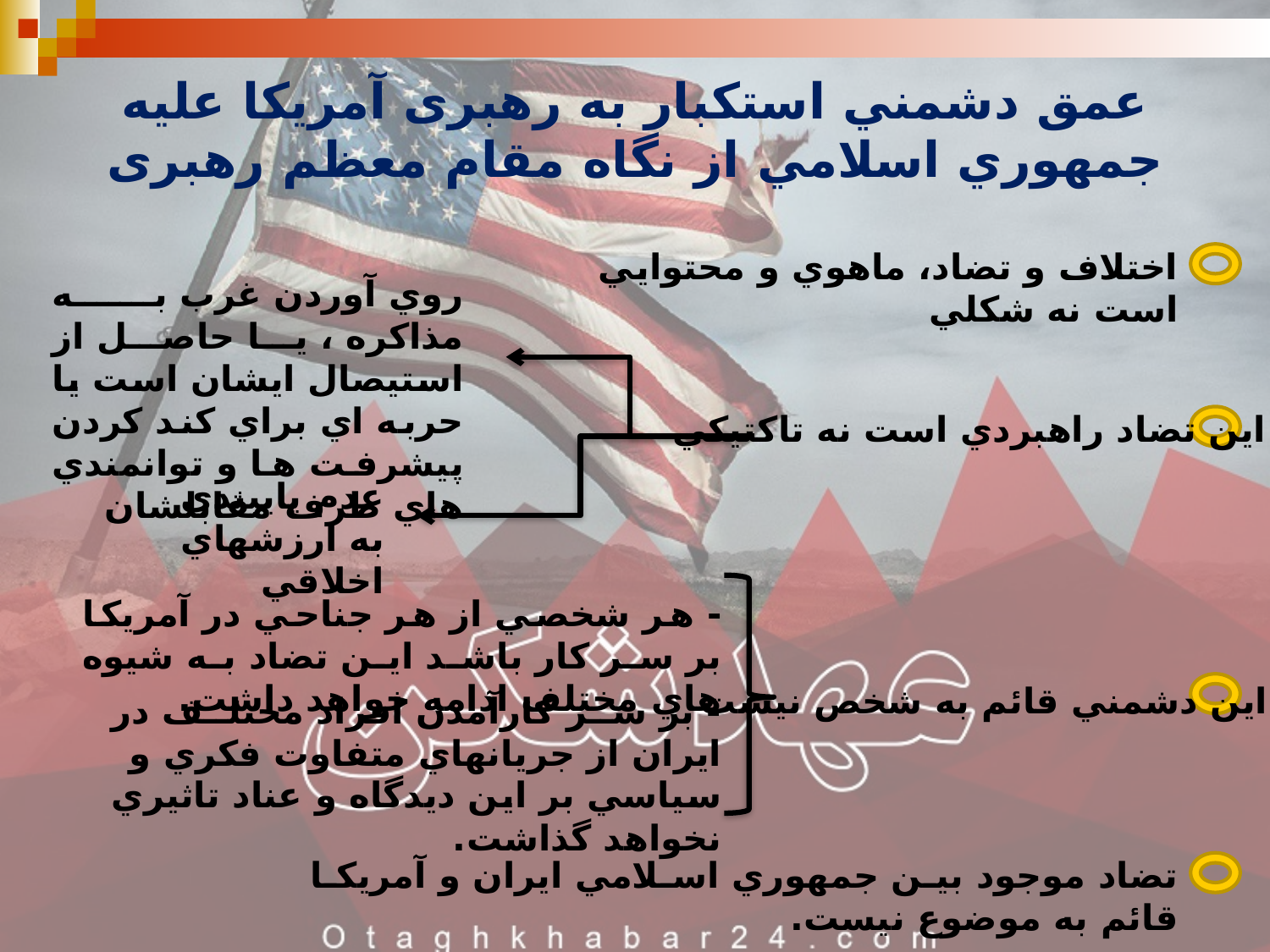

# عمق دشمني استکبار به رهبری آمریکا علیه جمهوري اسلامي از نگاه مقام معظم رهبری
اختلاف و تضاد، ماهوي و محتوايي است نه شكلي

روي آوردن غرب به مذاكره ، يا حاصل از استيصال ایشان است يا حربه اي براي كند كردن پيشرفت ها و توانمندي هاي طرف مقابلشان
این تضاد راهبردي است نه تاكتيكي

عدم پايبندي به ارزشهاي اخلاقي

- هر شخصي از هر جناحي در آمريكا بر سر كار باشد اين تضاد به شيوه هاي مختلف ادامه خواهد داشت.
اين دشمني قائم به شخص نيست

- بر سر كارآمدن افراد مختلف در ايران از جريانهاي متفاوت فكري و سياسي بر اين ديدگاه و عناد تاثيري نخواهد گذاشت.
تضاد موجود بين جمهوري اسلامي ايران و آمريكا قائم به موضوع نيست.